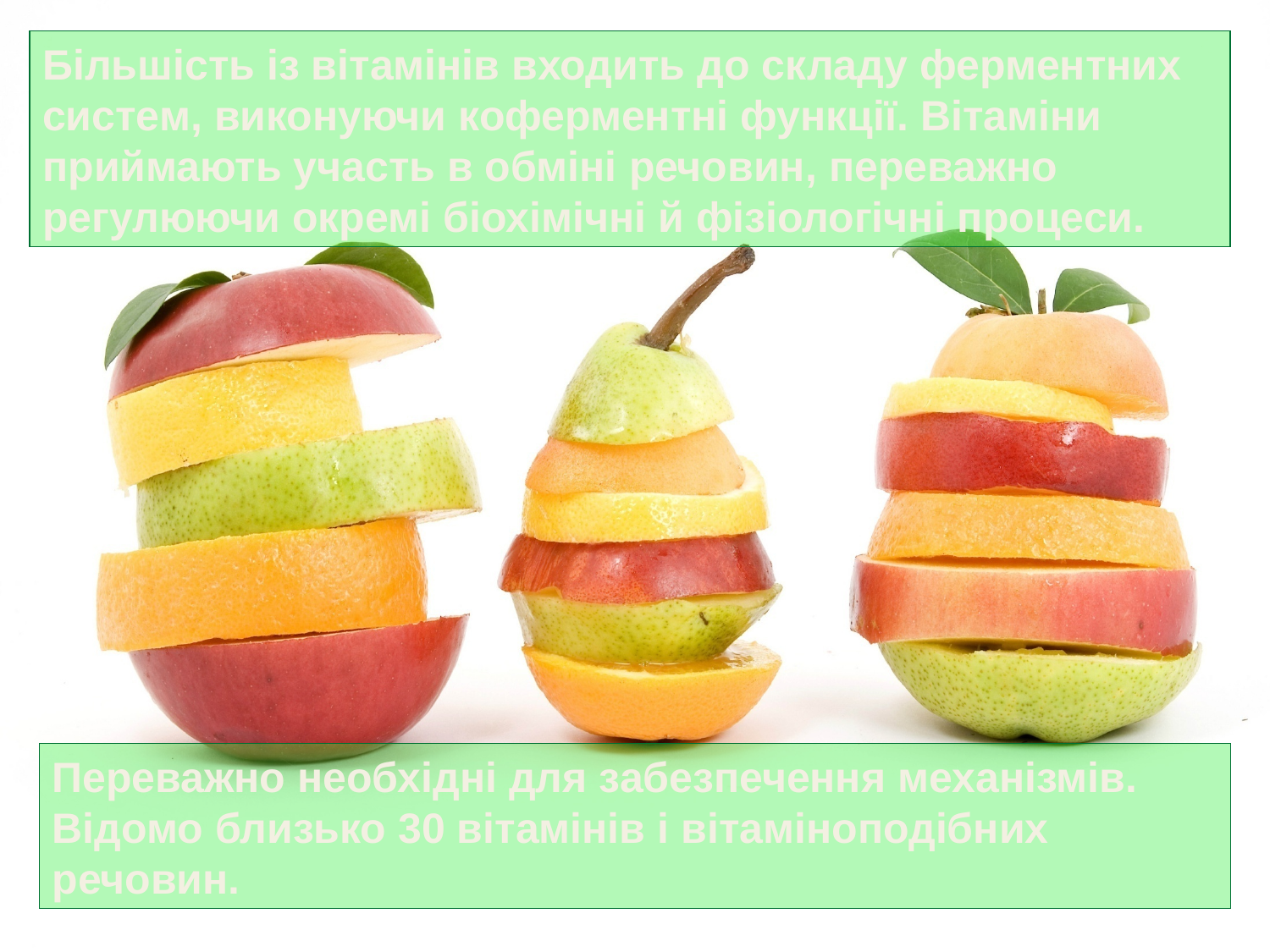

Більшість із вітамінів входить до складу ферментних систем, виконуючи коферментні функції. Вітаміни приймають участь в обміні речовин, переважно регулюючи окремі біохімічні й фізіологічні процеси.
Переважно необхідні для забезпечення механізмів.
Відомо близько 30 вітамінів і вітаміноподібних речовин.